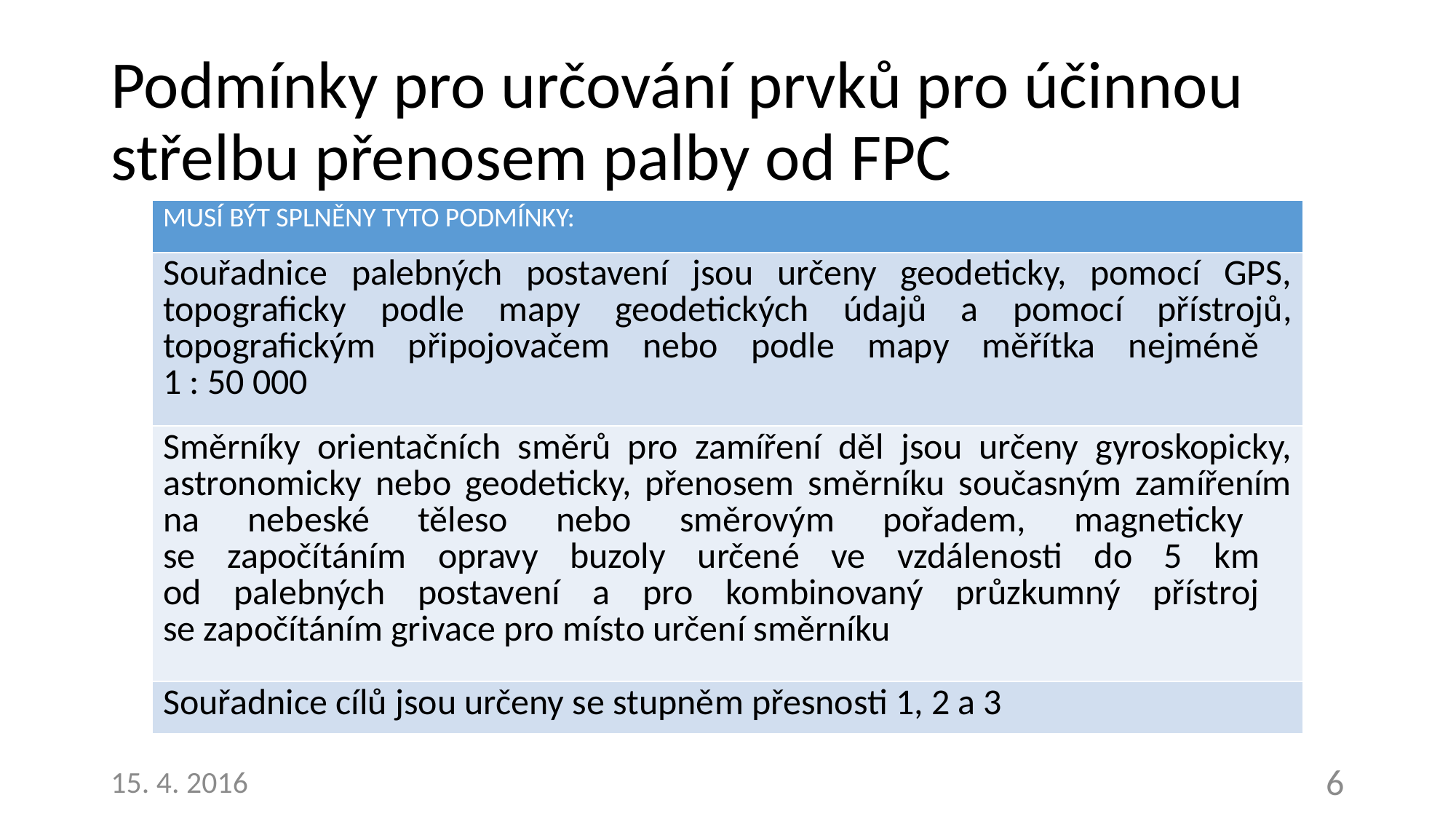

# Podmínky pro určování prvků pro účinnou střelbu přenosem palby od FPC
| MUSÍ BÝT SPLNĚNY TYTO PODMÍNKY: |
| --- |
| Souřadnice palebných postavení jsou určeny geodeticky, pomocí GPS, topograficky podle mapy geodetických údajů a pomocí přístrojů, topografickým připojovačem nebo podle mapy měřítka nejméně 1 : 50 000 |
| Směrníky orientačních směrů pro zamíření děl jsou určeny gyroskopicky, astronomicky nebo geodeticky, přenosem směrníku současným zamířením na nebeské těleso nebo směrovým pořadem, magneticky se započítáním opravy buzoly určené ve vzdálenosti do 5 km od palebných postavení a pro kombinovaný průzkumný přístroj se započítáním grivace pro místo určení směrníku |
| Souřadnice cílů jsou určeny se stupněm přesnosti 1, 2 a 3 |
15. 4. 2016
6